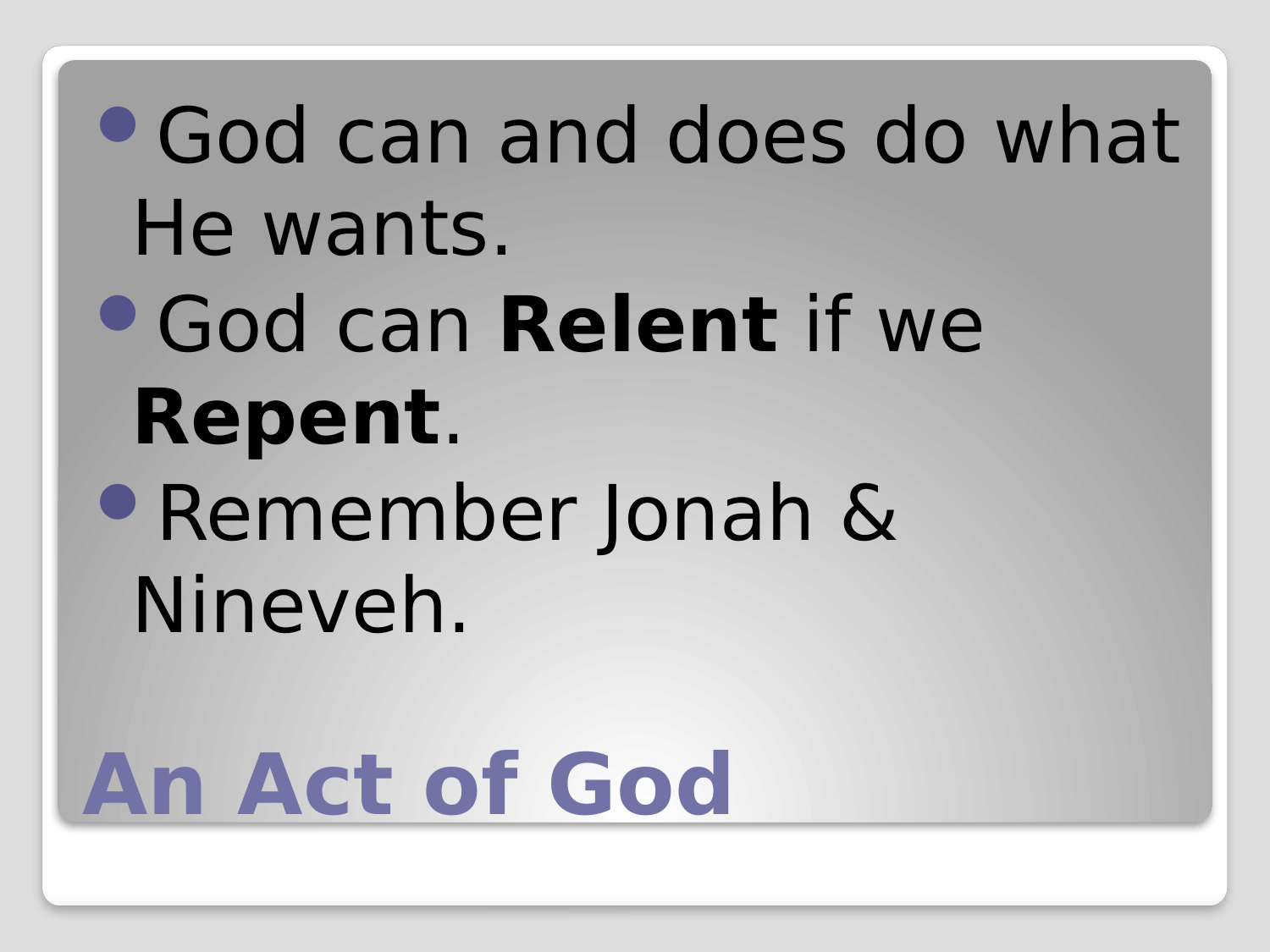

God can and does do what He wants.
God can Relent if we Repent.
Remember Jonah & Nineveh.

# An Act of God